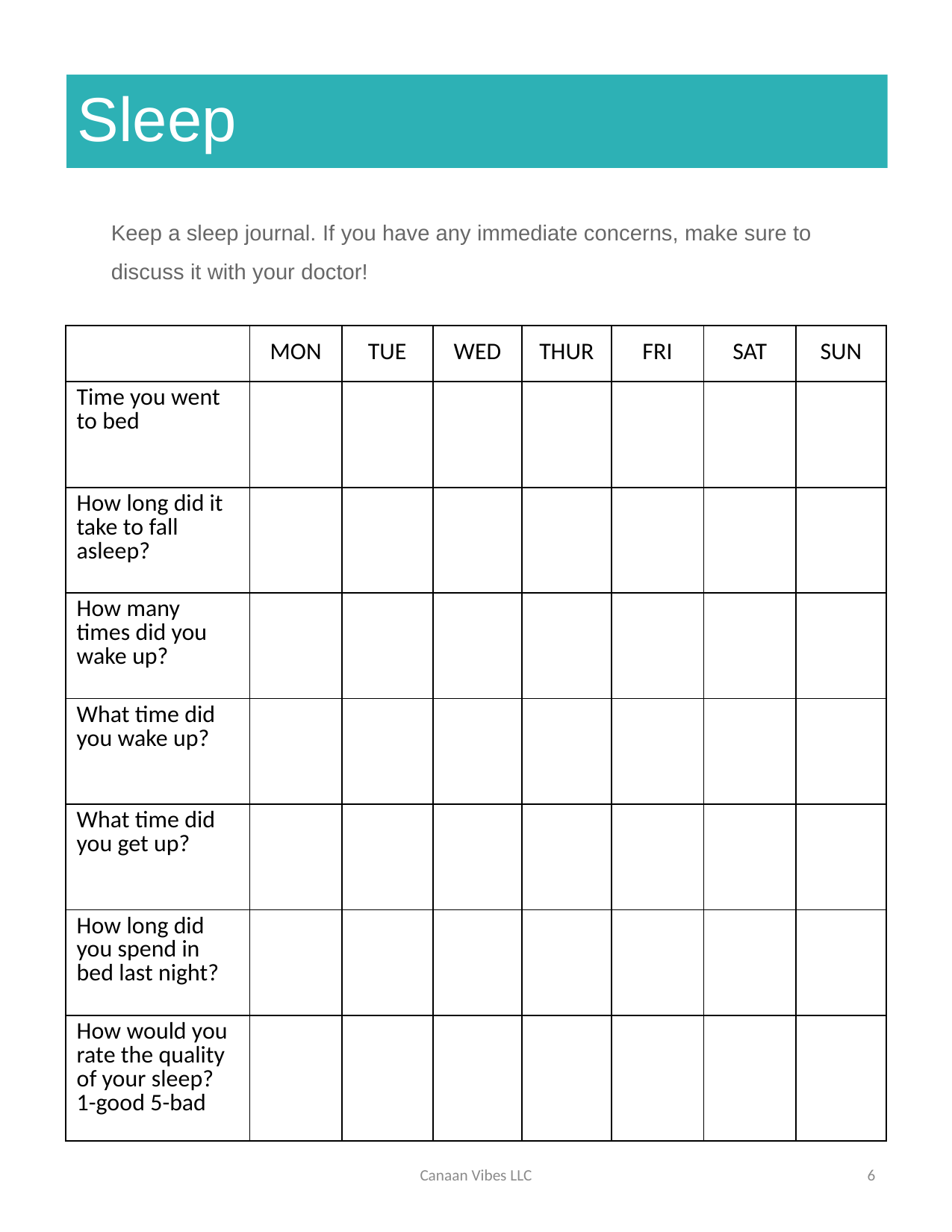

# Sleep
Keep a sleep journal. If you have any immediate concerns, make sure to discuss it with your doctor!

|  | MON | TUE | WED | THUR | FRI | SAT | SUN |
| --- | --- | --- | --- | --- | --- | --- | --- |
| Time you went to bed |  |  |  |  |  |  |  |
| How long did it take to fall asleep? |  |  |  |  |  |  |  |
| How many times did you wake up? |  |  |  |  |  |  |  |
| What time did you wake up? |  |  |  |  |  |  |  |
| What time did you get up? |  |  |  |  |  |  |  |
| How long did you spend in bed last night? |  |  |  |  |  |  |  |
| How would you rate the quality of your sleep? 1-good 5-bad |  |  |  |  |  |  |  |
Canaan Vibes LLC
6